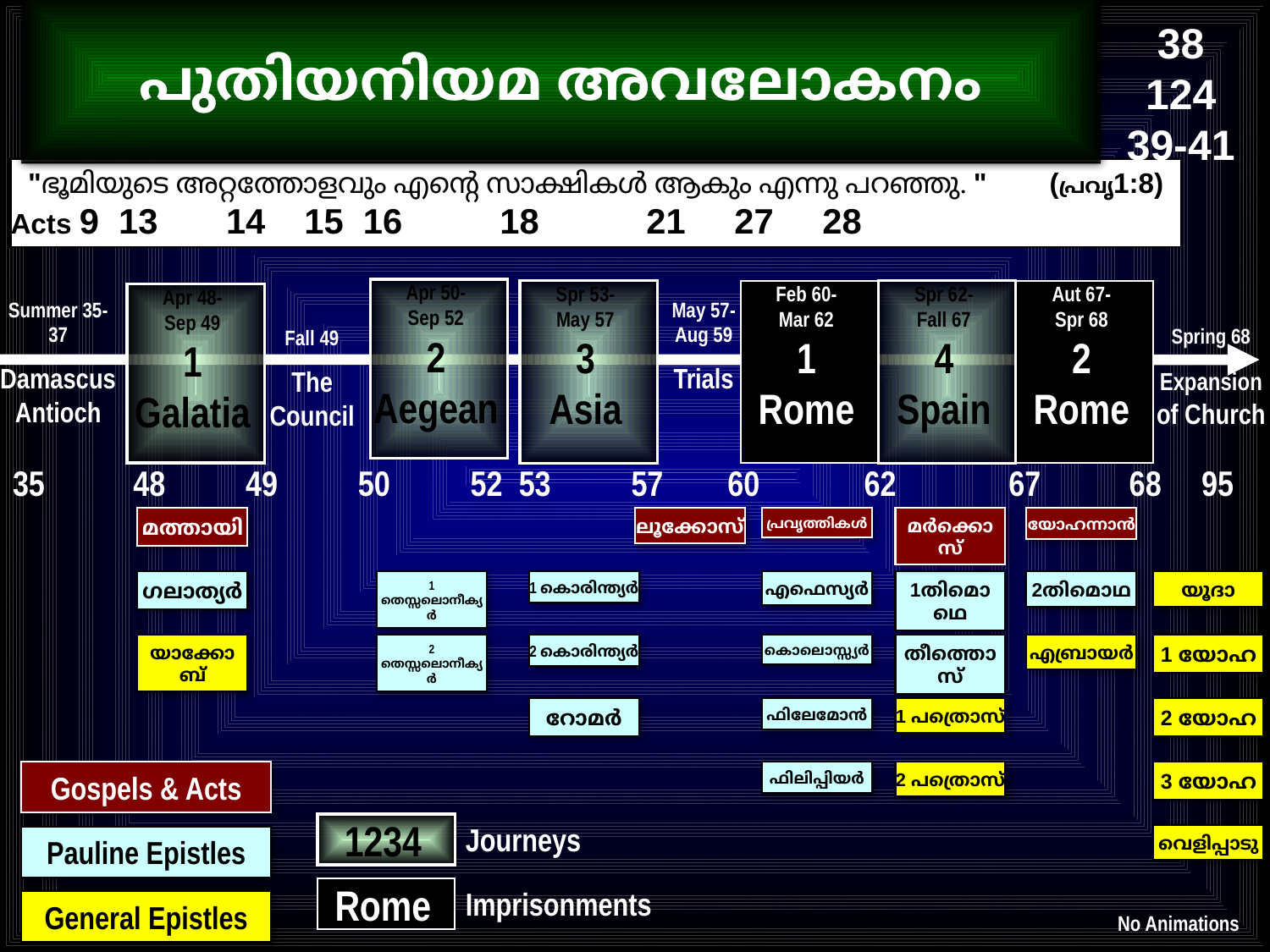

38
124
39-41
പുതിയനിയമ അവലോകനം
"ഭൂമിയുടെ അറ്റത്തോളവും എന്റെ സാക്ഷികൾ ആകും എന്നു പറഞ്ഞു. "        (പ്രവൃ1:8)
Acts 9  13       14    15  16          18           21     27     28
Apr 50-
Sep 52
2
Aegean

Spr 53-
May 57
3
Asia

Feb 60-
Mar 62
1
Rome

Spr 62-
Fall 67
4
Spain

Aut 67-
Spr 68
2
Rome

Apr 48-
Sep 49
1
Galatia

Summer 35-
37
Damascus
Antioch
May 57-
Aug 59
Trials
Spring 68
Expansion of Church
Fall 49
The
Council

35           48          49          50          52  53          57        60             62              67           68     95
മത്തായി
ലൂക്കോസ്
പ്രവൃത്തികൾ
മർക്കൊസ്
യോഹന്നാൻ
ഗലാത്യർ
1 തെസ്സലൊനീക്യർ
1 കൊരിന്ത്യർ
എഫെസ്യർ
1തിമൊഥെ
2തിമൊഥ
യൂദാ
യാക്കോബ്
2 തെസ്സലൊനീക്യർ
2 കൊരിന്ത്യർ
കൊലൊസ്സ്യർ
തീത്തൊസ്
എബ്രായർ
1 യോഹ
റോമർ
ഫിലേമോൻ
1 പത്രൊസ്
2 യോഹ
Gospels & Acts
ഫിലിപ്പിയർ
2 പത്രൊസ്
3 യോഹ
1234
Journeys
വെളിപ്പാടു
Pauline Epistles
Rome
Imprisonments
General Epistles
No Animations